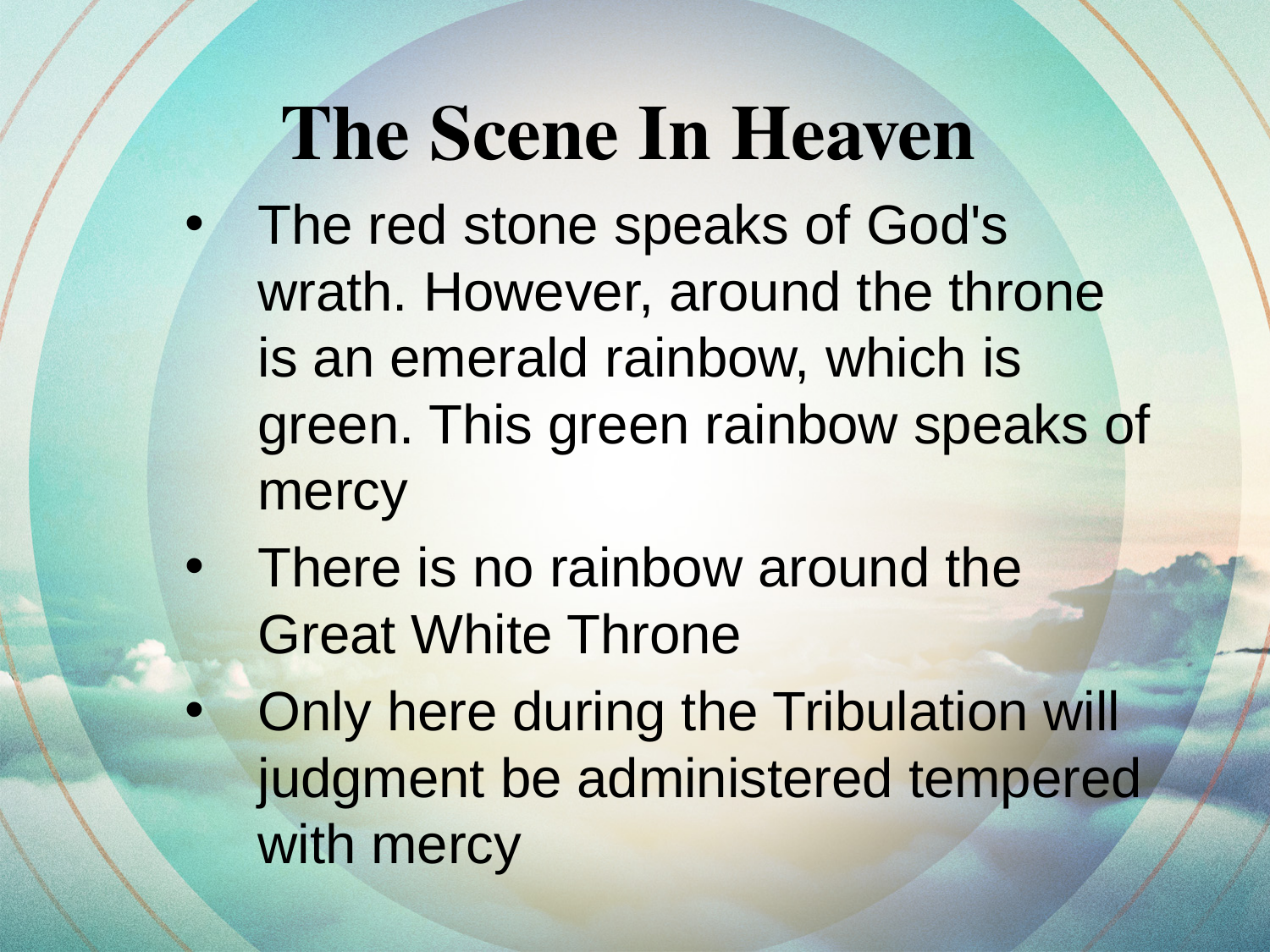

The Scene In Heaven
The red stone speaks of God's wrath. However, around the throne is an emerald rainbow, which is green. This green rainbow speaks of mercy
There is no rainbow around the Great White Throne
Only here during the Tribulation will judgment be administered tempered with mercy